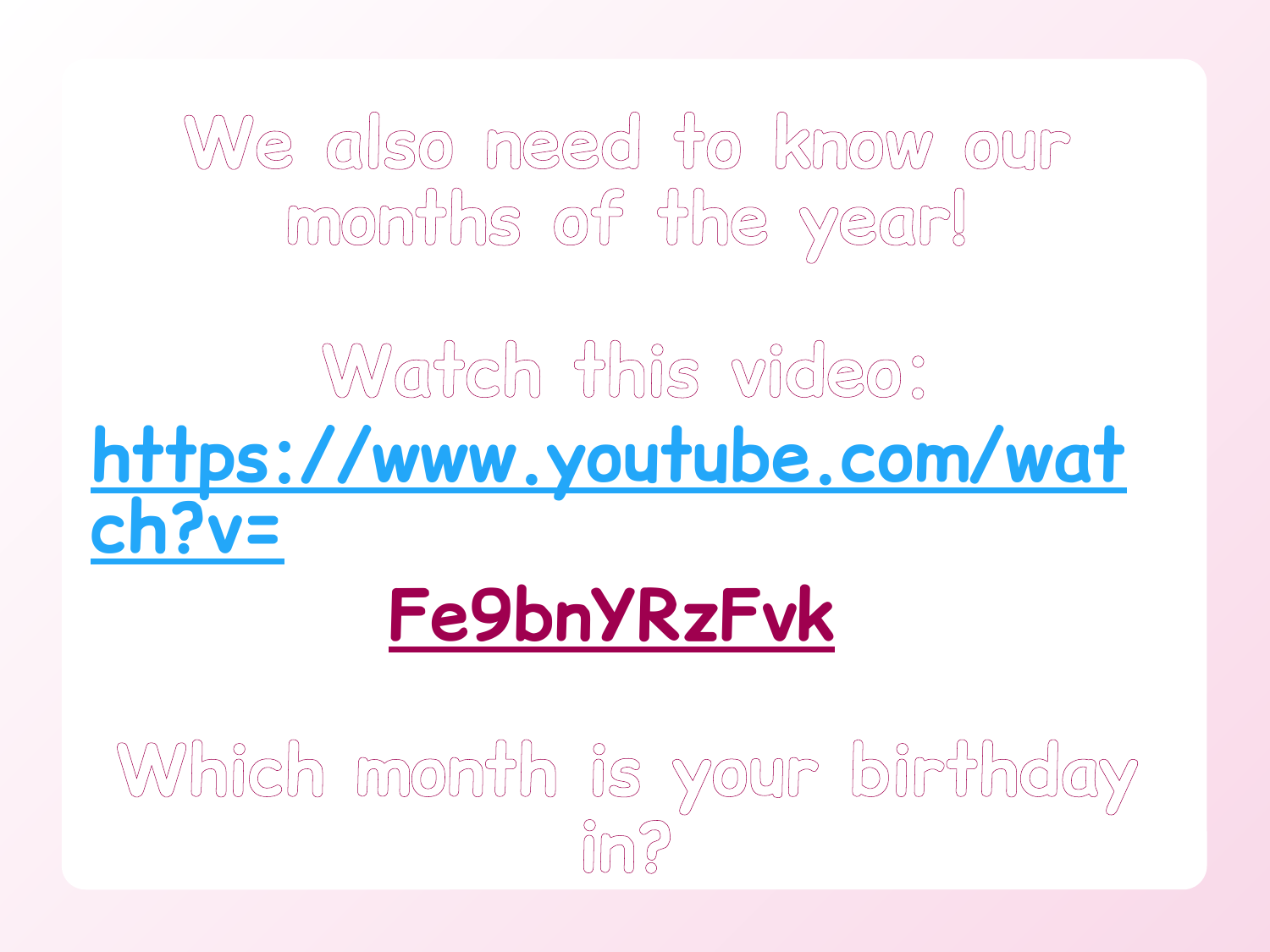

# We also need to know our months of the year! Watch this video: https://www.youtube.com/watch?v=Fe9bnYRzFvk Which month is your birthday in?